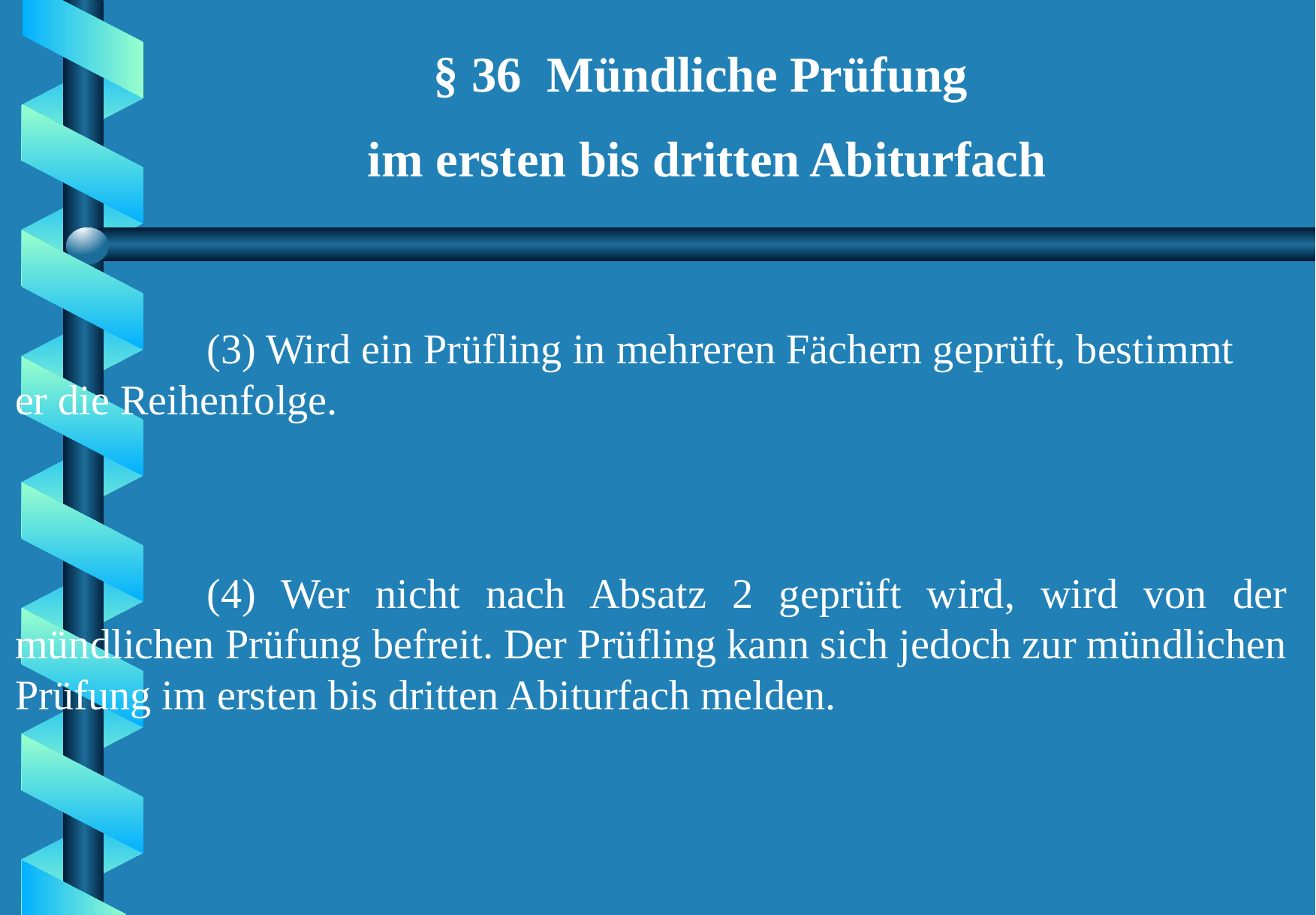

§ 36  Mündliche Prüfung
im ersten bis dritten Abiturfach
(3) Wird ein Prüfling in mehreren Fächern geprüft, bestimmt er die Reihenfolge.
(4) Wer nicht nach Absatz 2 geprüft wird, wird von der mündlichen Prüfung befreit. Der Prüfling kann sich jedoch zur mündlichen Prüfung im ersten bis dritten Abiturfach melden.